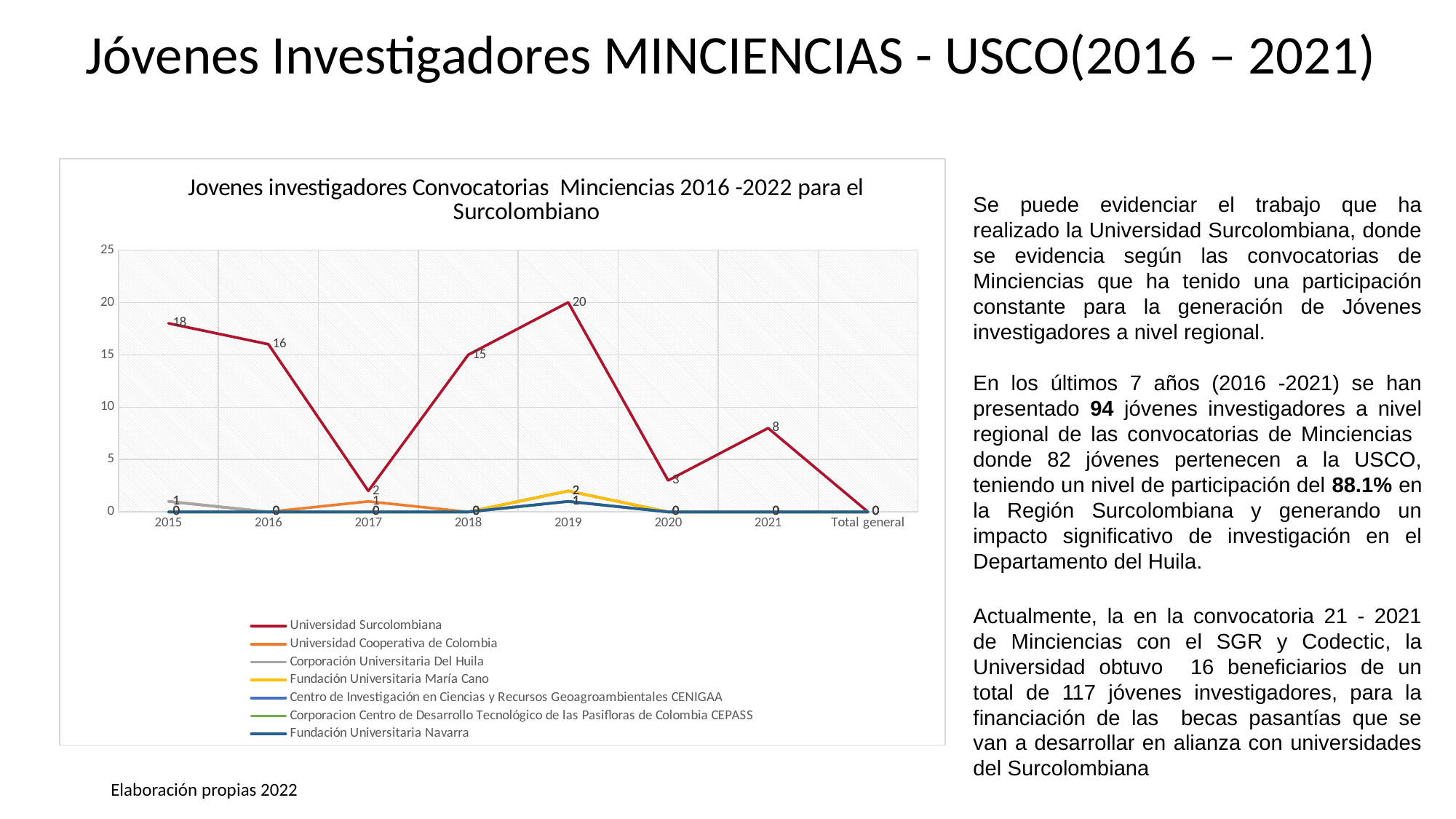

# Jóvenes Investigadores MINCIENCIAS - USCO(2016 – 2021)

[unsupported chart]

Se puede evidenciar el trabajo que ha realizado la Universidad Surcolombiana, donde se evidencia según las convocatorias de Minciencias que ha tenido una participación constante para la generación de Jóvenes investigadores a nivel regional.

En los últimos 7 años (2016 -2021) se han presentado 94 jóvenes investigadores a nivel regional de las convocatorias de Minciencias  donde 82 jóvenes pertenecen a la USCO, teniendo un nivel de participación del 88.1% en la Región Surcolombiana y generando un impacto significativo de investigación en el Departamento del Huila.

Actualmente, la en la convocatoria 21 - 2021 de Minciencias con el SGR y Codectic, la Universidad obtuvo  16 beneficiarios de un total de 117 jóvenes investigadores, para la financiación de las  becas pasantías que se van a desarrollar en alianza con universidades del Surcolombiana

Elaboración propias 2022